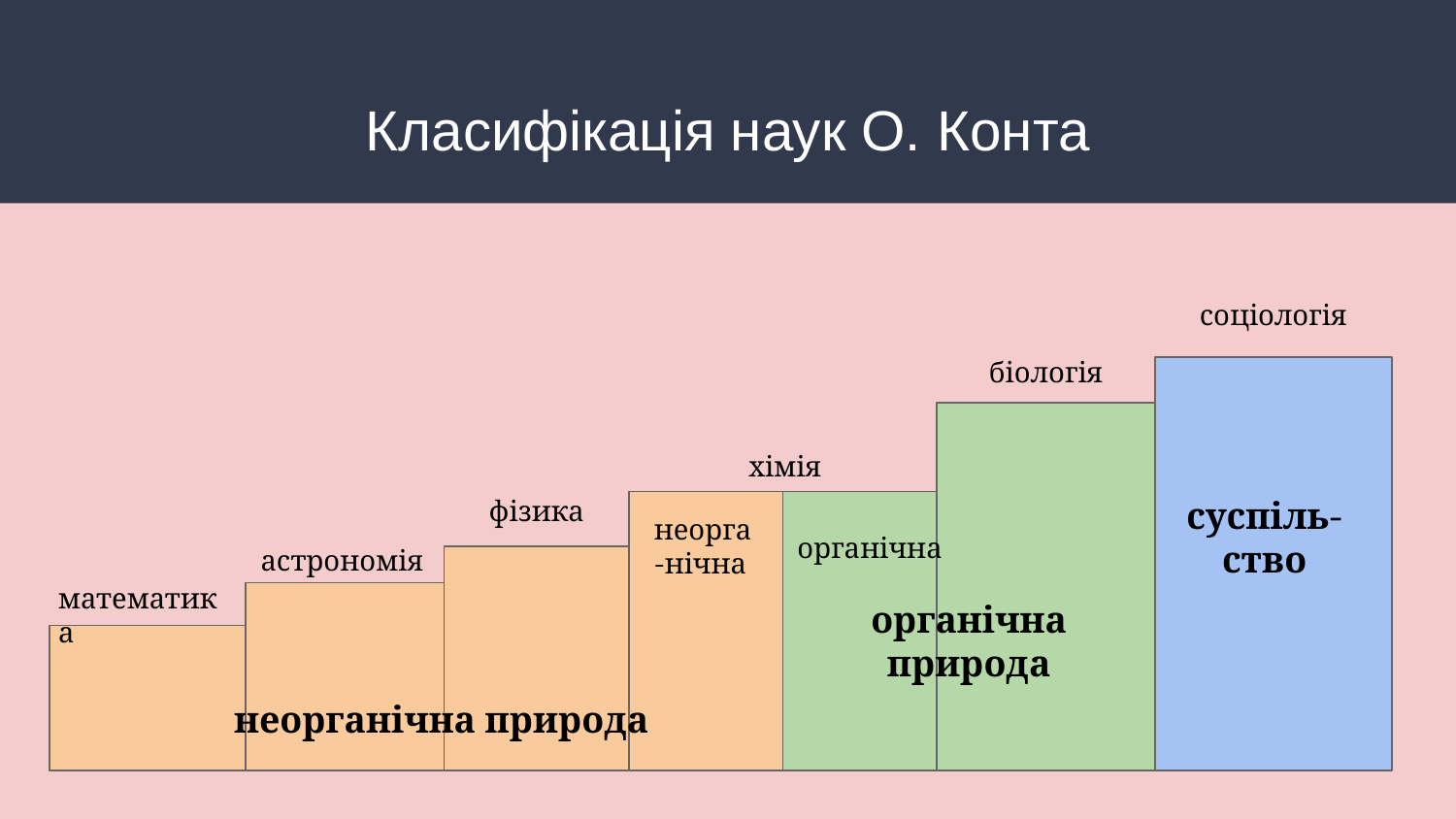

# Класифікація наук О. Конта
соціологія
біологія

хімія
суспіль-ство
фізика

неорга-нічна
органічна
астрономія

математика

органічна природа

неорганічна природа